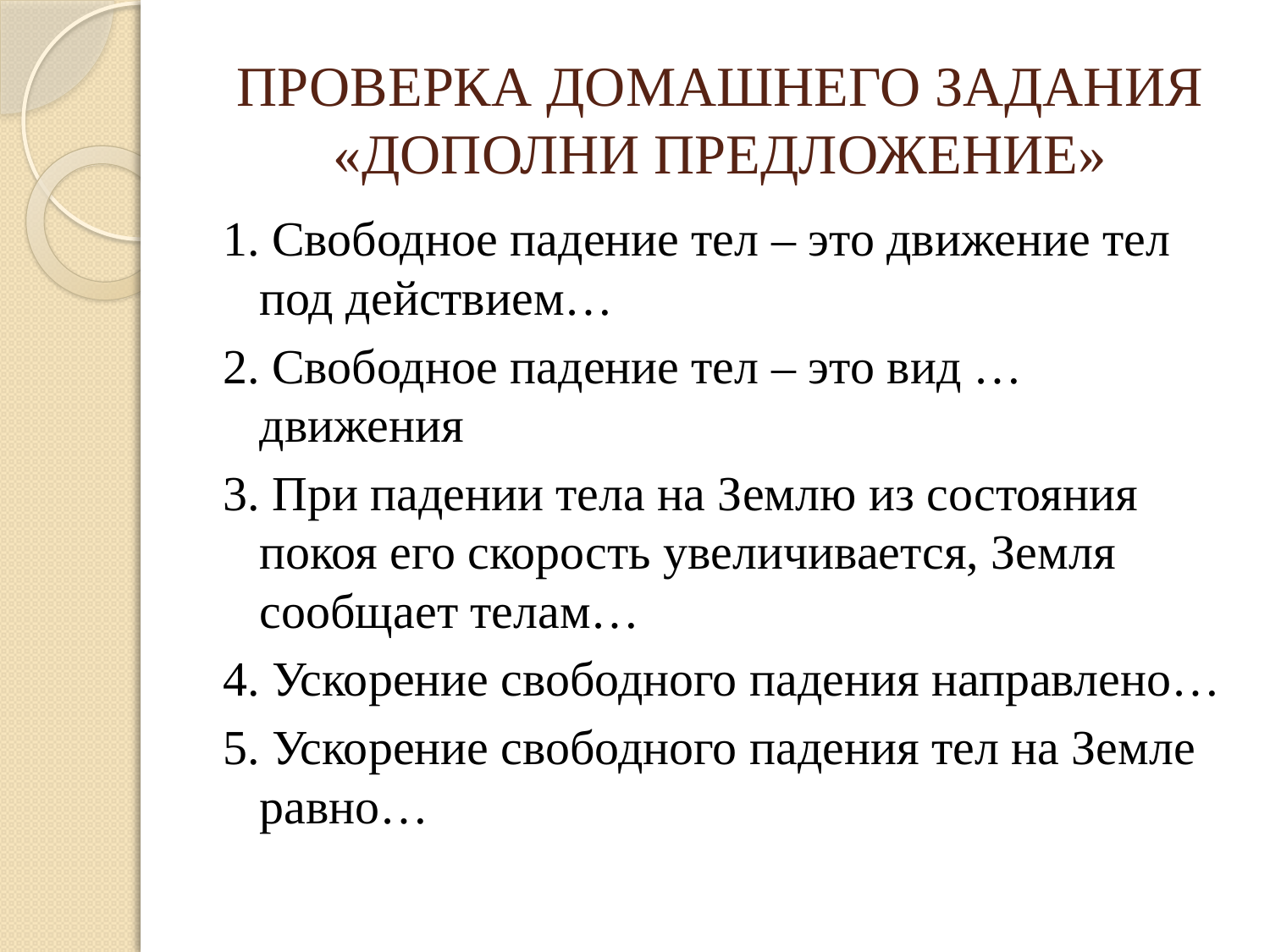

# ПРОВЕРКА ДОМАШНЕГО ЗАДАНИЯ «ДОПОЛНИ ПРЕДЛОЖЕНИЕ»
1. Свободное падение тел – это движение тел под действием…
2. Свободное падение тел – это вид … движения
3. При падении тела на Землю из состояния покоя его скорость увеличивается, Земля сообщает телам…
4. Ускорение свободного падения направлено…
5. Ускорение свободного падения тел на Земле равно…